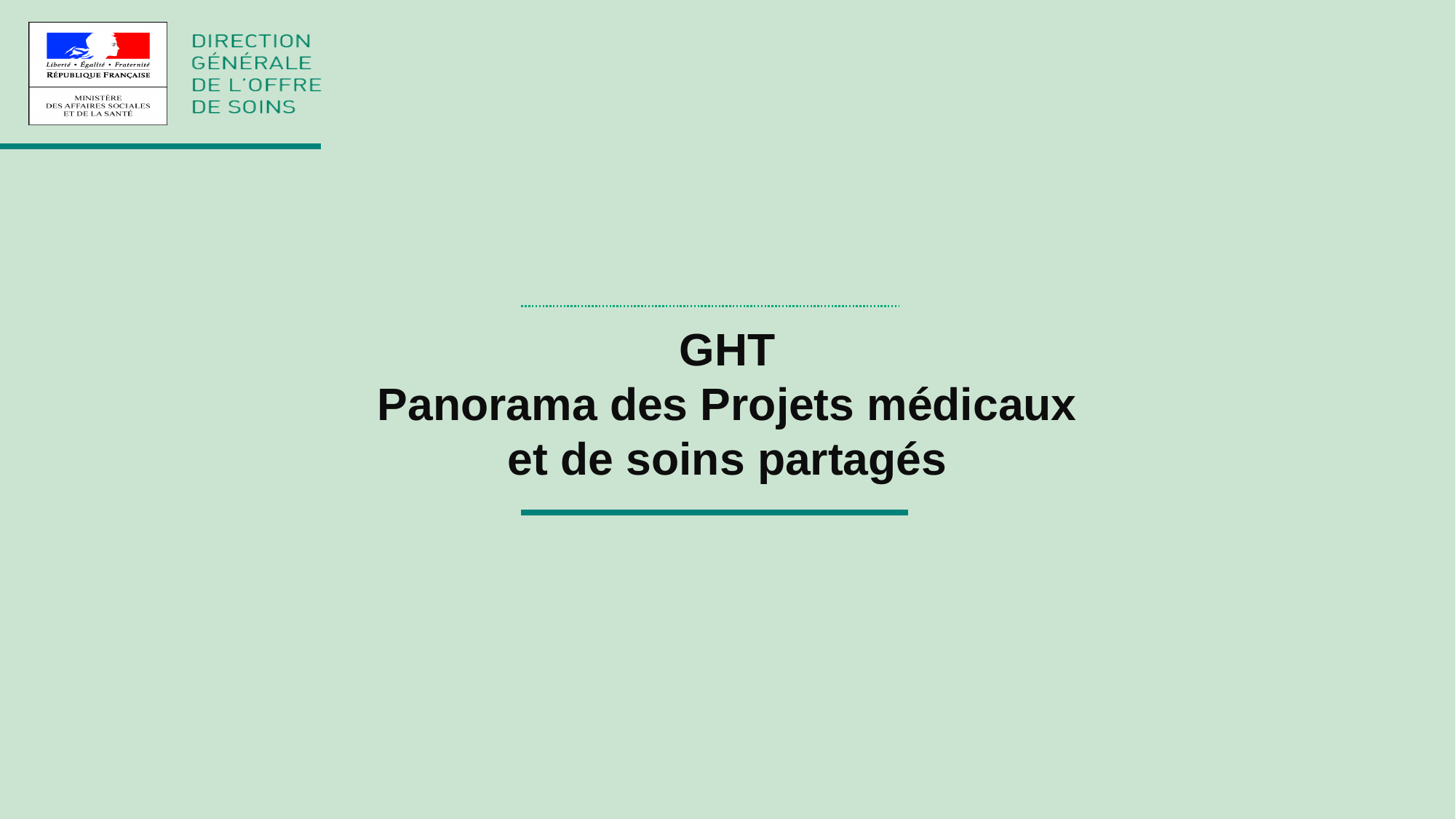

GHT
Panorama des Projets médicaux
et de soins partagés